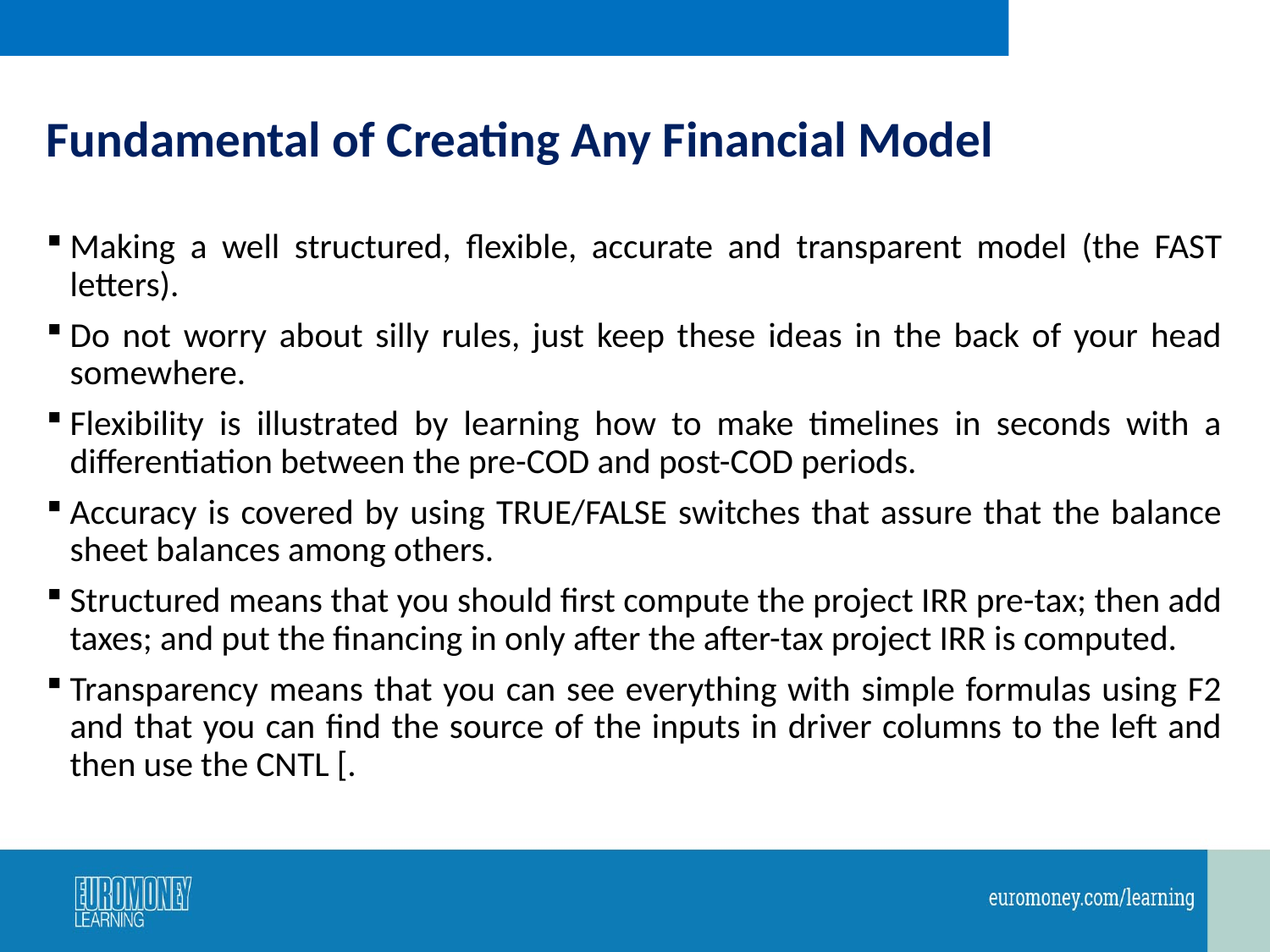

# Fundamental of Creating Any Financial Model
Making a well structured, flexible, accurate and transparent model (the FAST letters).
Do not worry about silly rules, just keep these ideas in the back of your head somewhere.
Flexibility is illustrated by learning how to make timelines in seconds with a differentiation between the pre-COD and post-COD periods.
Accuracy is covered by using TRUE/FALSE switches that assure that the balance sheet balances among others.
Structured means that you should first compute the project IRR pre-tax; then add taxes; and put the financing in only after the after-tax project IRR is computed.
Transparency means that you can see everything with simple formulas using F2 and that you can find the source of the inputs in driver columns to the left and then use the CNTL [.